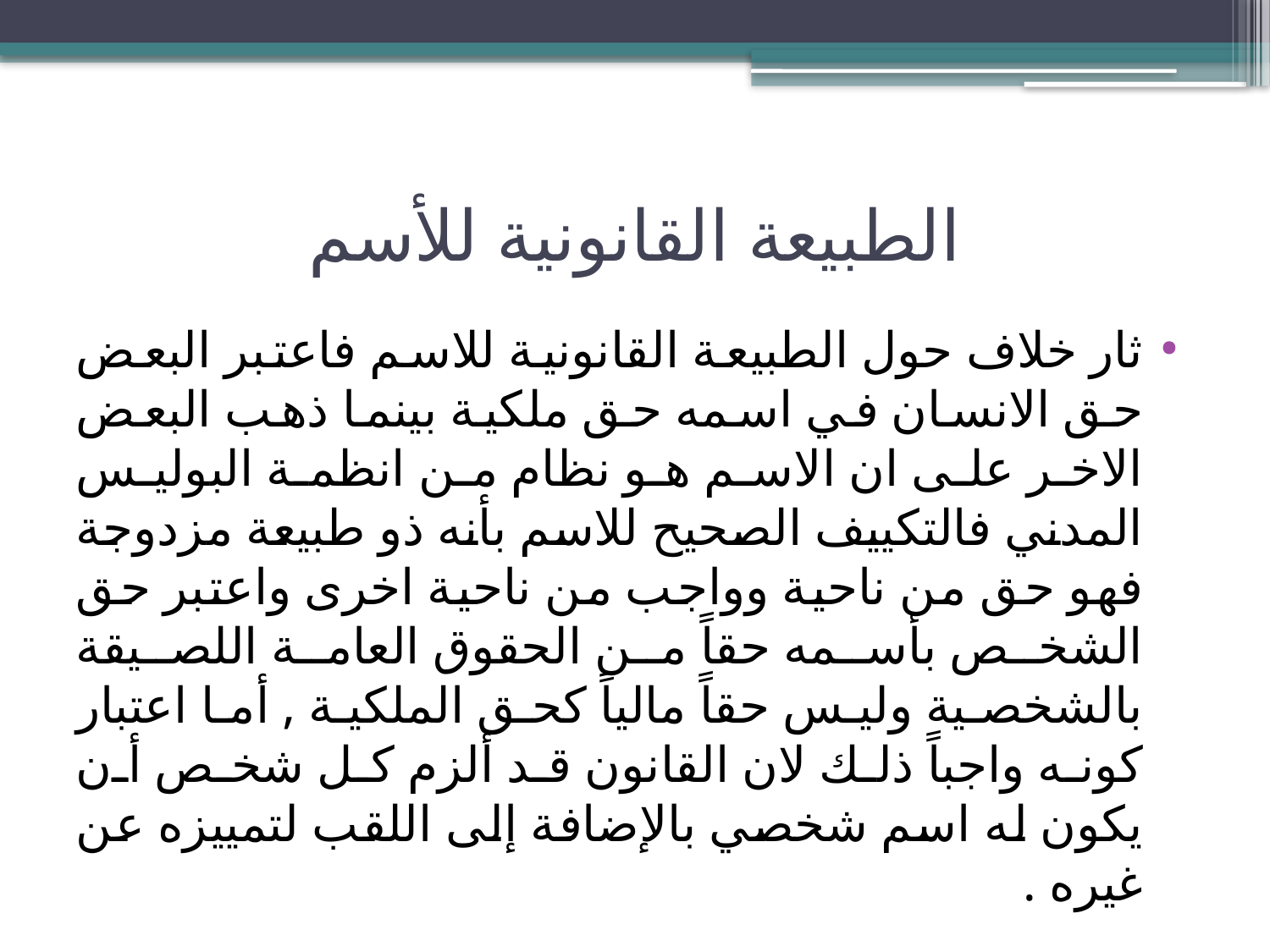

# الطبيعة القانونية للأسم
ثار خلاف حول الطبيعة القانونية للاسم فاعتبر البعض حق الانسان في اسمه حق ملكية بينما ذهب البعض الاخر على ان الاسم هو نظام من انظمة البوليس المدني فالتكييف الصحيح للاسم بأنه ذو طبيعة مزدوجة فهو حق من ناحية وواجب من ناحية اخرى واعتبر حق الشخص بأسمه حقاً من الحقوق العامة اللصيقة بالشخصية وليس حقاً مالياً كحق الملكية , أما اعتبار كونه واجباً ذلك لان القانون قد ألزم كل شخص أن يكون له اسم شخصي بالإضافة إلى اللقب لتمييزه عن غيره .